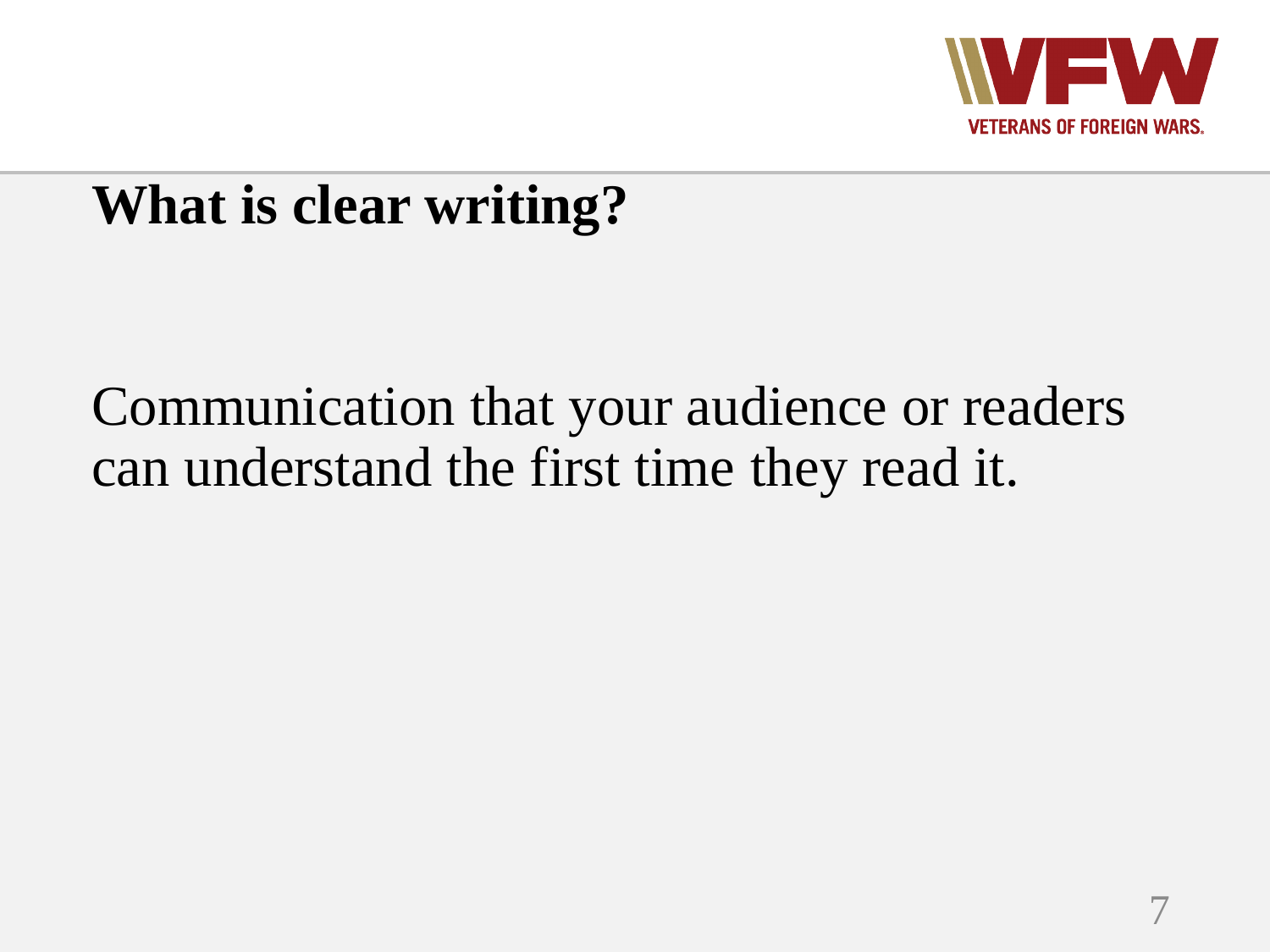

# What is clear writing?

Communication that your audience or readers can understand the first time they read it.

7